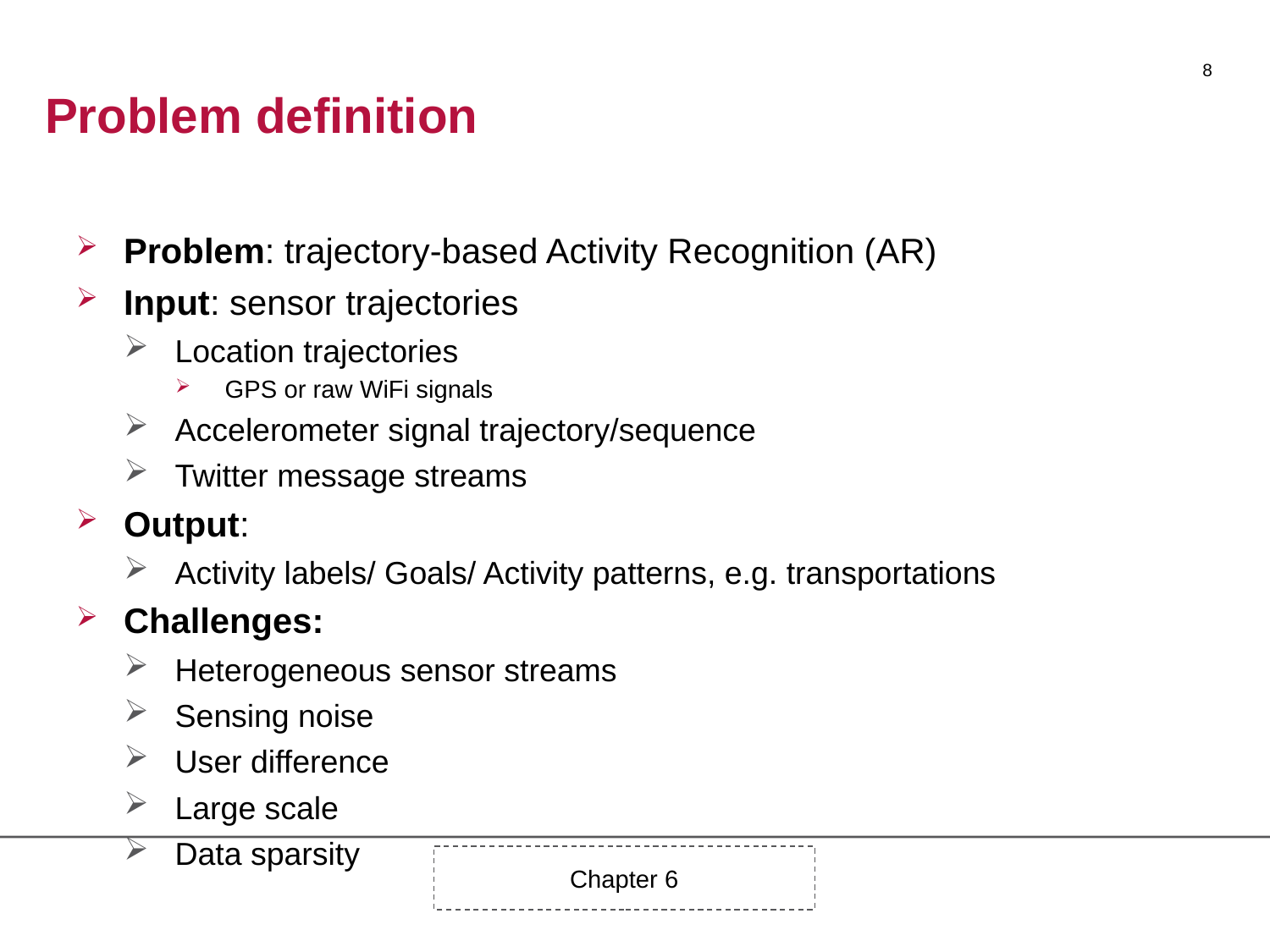

8
# Problem definition
Problem: trajectory-based Activity Recognition (AR)
Input: sensor trajectories
Location trajectories
GPS or raw WiFi signals
Accelerometer signal trajectory/sequence
Twitter message streams
Output:
Activity labels/ Goals/ Activity patterns, e.g. transportations
Challenges:
Heterogeneous sensor streams
Sensing noise
User difference
Large scale
Data sparsity